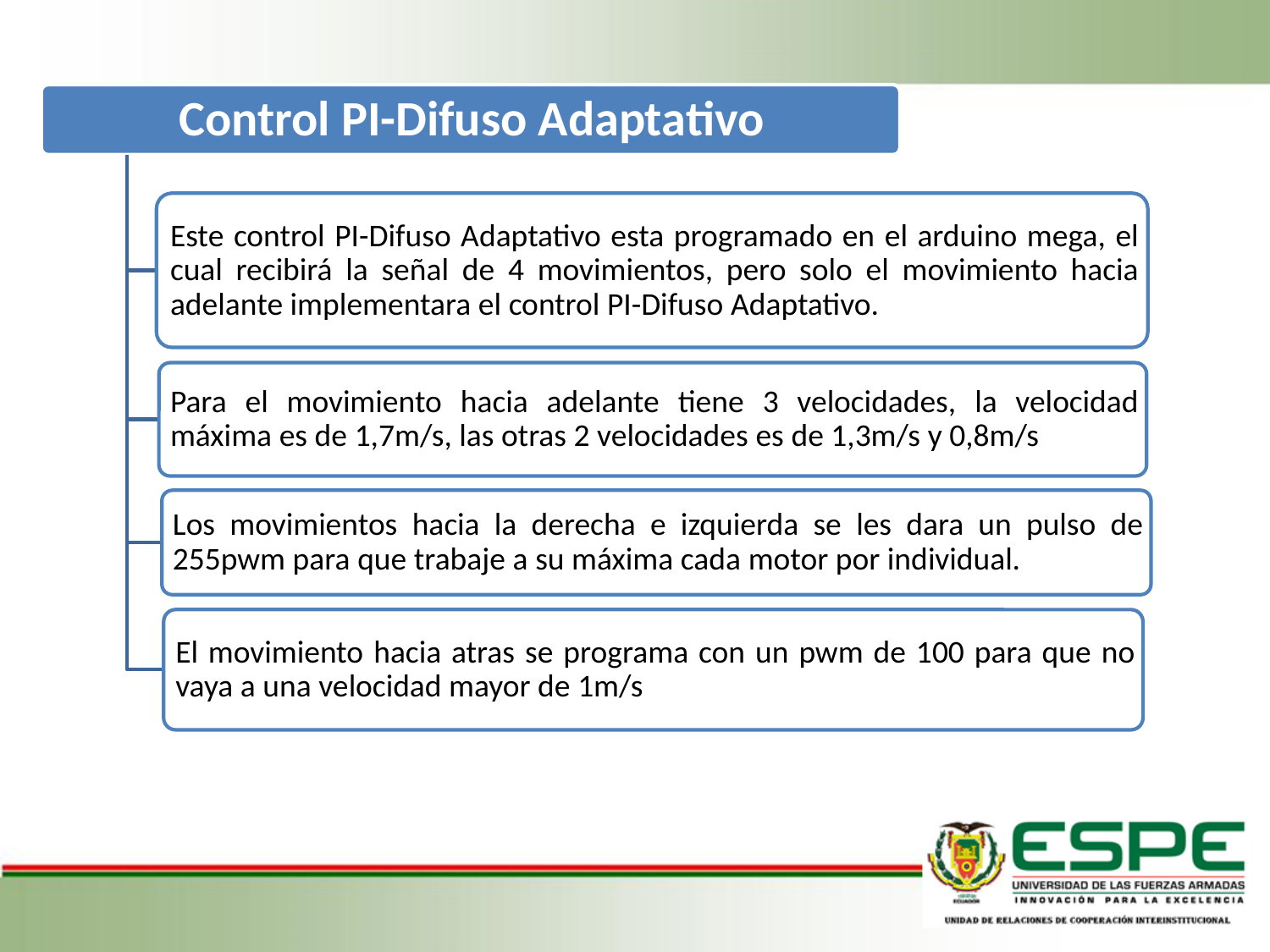

Control PI-Difuso Adaptativo
Este control PI-Difuso Adaptativo esta programado en el arduino mega, el cual recibirá la señal de 4 movimientos, pero solo el movimiento hacia adelante implementara el control PI-Difuso Adaptativo.
Para el movimiento hacia adelante tiene 3 velocidades, la velocidad máxima es de 1,7m/s, las otras 2 velocidades es de 1,3m/s y 0,8m/s
Los movimientos hacia la derecha e izquierda se les dara un pulso de 255pwm para que trabaje a su máxima cada motor por individual.
El movimiento hacia atras se programa con un pwm de 100 para que no vaya a una velocidad mayor de 1m/s